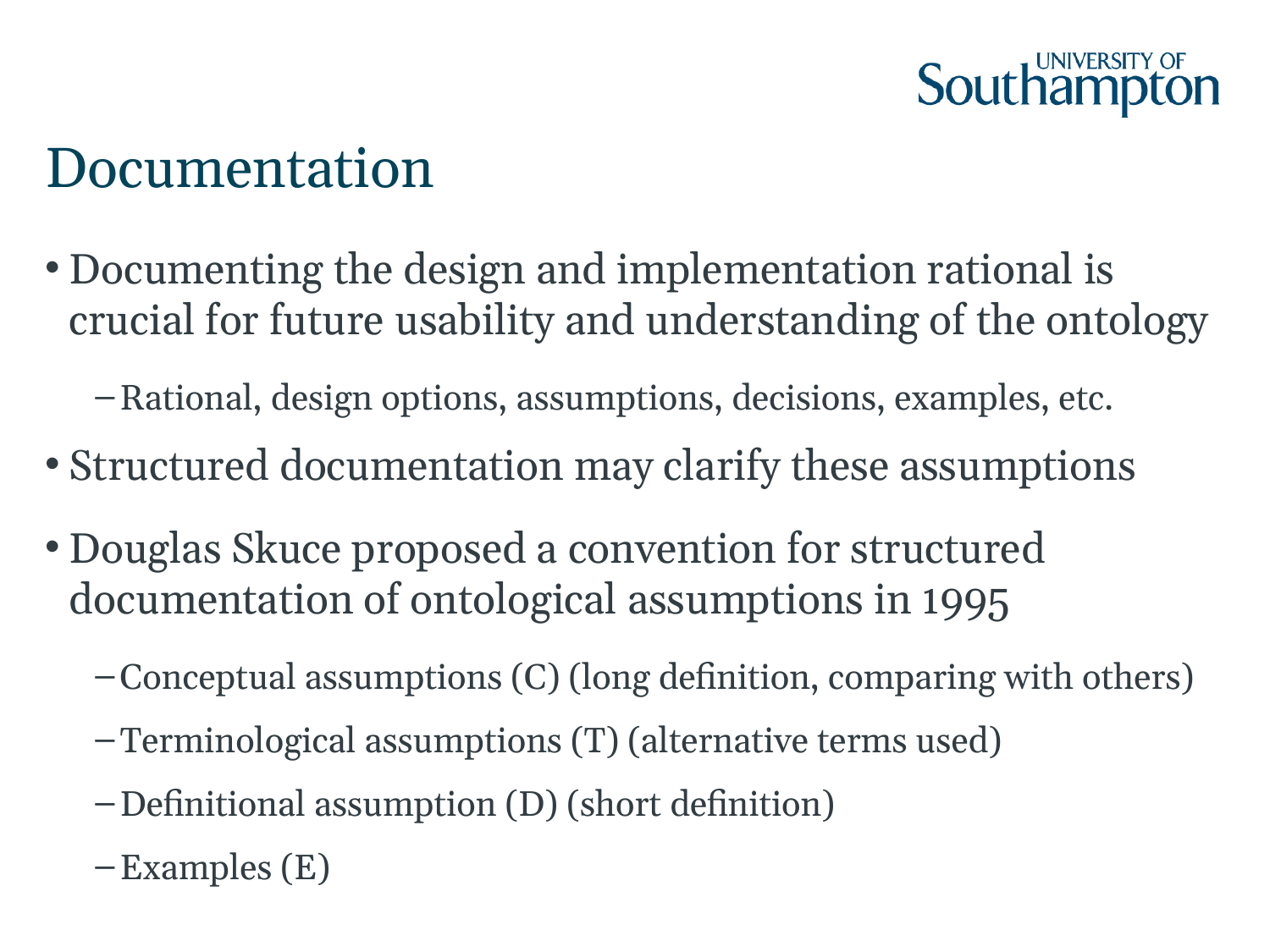

# Documentation
Documenting the design and implementation rational is crucial for future usability and understanding of the ontology
Rational, design options, assumptions, decisions, examples, etc.
Structured documentation may clarify these assumptions
Douglas Skuce proposed a convention for structured documentation of ontological assumptions in 1995
Conceptual assumptions (C) (long definition, comparing with others)
Terminological assumptions (T) (alternative terms used)
Definitional assumption (D) (short definition)
Examples (E)